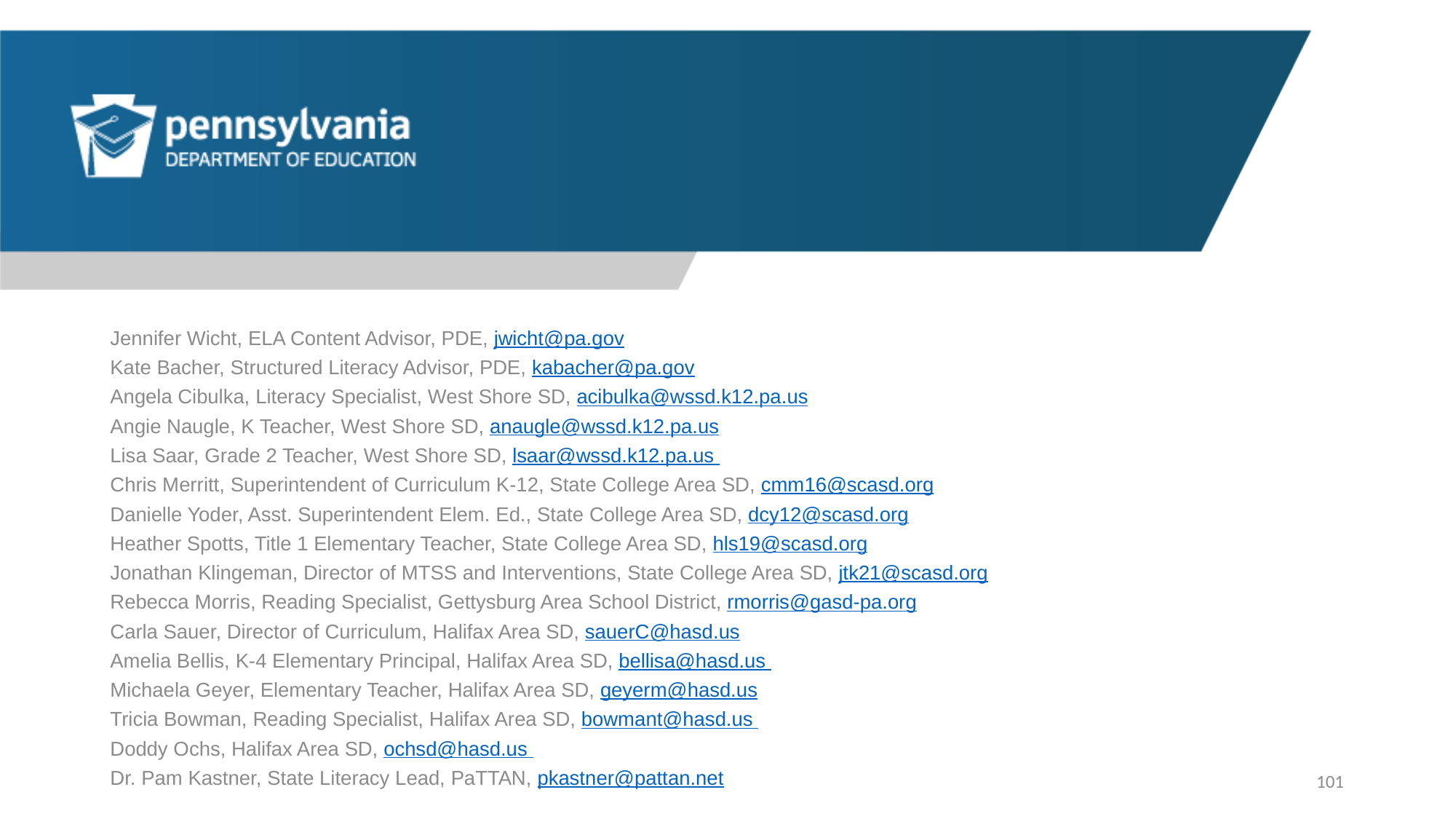

Jennifer Wicht, ELA Content Advisor, PDE, jwicht@pa.gov
Kate Bacher, Structured Literacy Advisor, PDE, kabacher@pa.gov
Angela Cibulka, Literacy Specialist, West Shore SD, acibulka@wssd.k12.pa.us
Angie Naugle, K Teacher, West Shore SD, anaugle@wssd.k12.pa.us
Lisa Saar, Grade 2 Teacher, West Shore SD, lsaar@wssd.k12.pa.us
Chris Merritt, Superintendent of Curriculum K-12, State College Area SD, cmm16@scasd.org
Danielle Yoder, Asst. Superintendent Elem. Ed., State College Area SD, dcy12@scasd.org
Heather Spotts, Title 1 Elementary Teacher, State College Area SD, hls19@scasd.org
Jonathan Klingeman, Director of MTSS and Interventions, State College Area SD, jtk21@scasd.org
Rebecca Morris, Reading Specialist, Gettysburg Area School District, rmorris@gasd-pa.org
Carla Sauer, Director of Curriculum, Halifax Area SD, sauerC@hasd.us
Amelia Bellis, K-4 Elementary Principal, Halifax Area SD, bellisa@hasd.us
Michaela Geyer, Elementary Teacher, Halifax Area SD, geyerm@hasd.us
Tricia Bowman, Reading Specialist, Halifax Area SD, bowmant@hasd.us
Doddy Ochs, Halifax Area SD, ochsd@hasd.us
Dr. Pam Kastner, State Literacy Lead, PaTTAN, pkastner@pattan.net

101